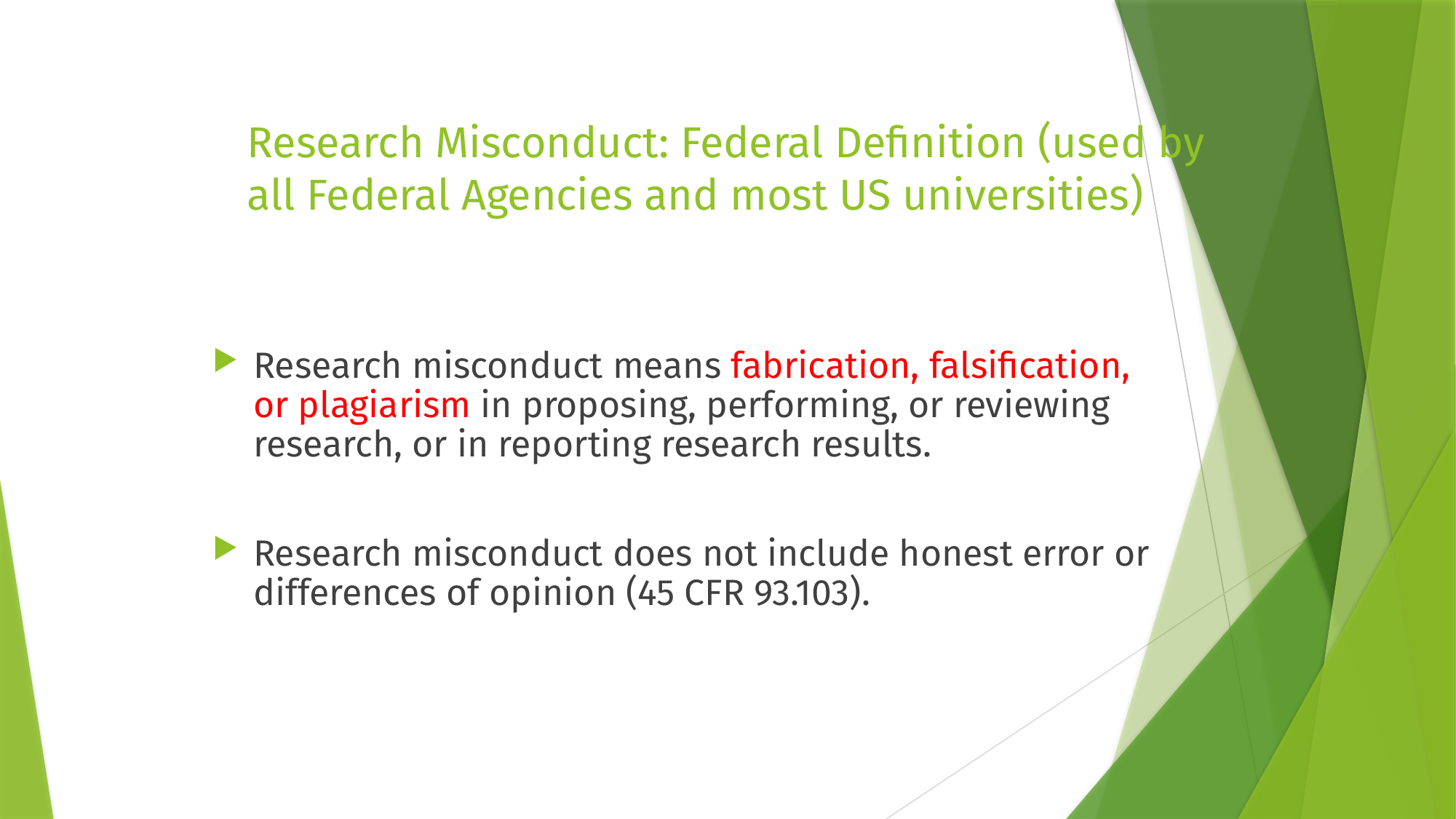

# Research Misconduct: Federal Definition (used by all Federal Agencies and most US universities)
Research misconduct means fabrication, falsification, or plagiarism in proposing, performing, or reviewing research, or in reporting research results.

Research misconduct does not include honest error or differences of opinion (45 CFR 93.103).